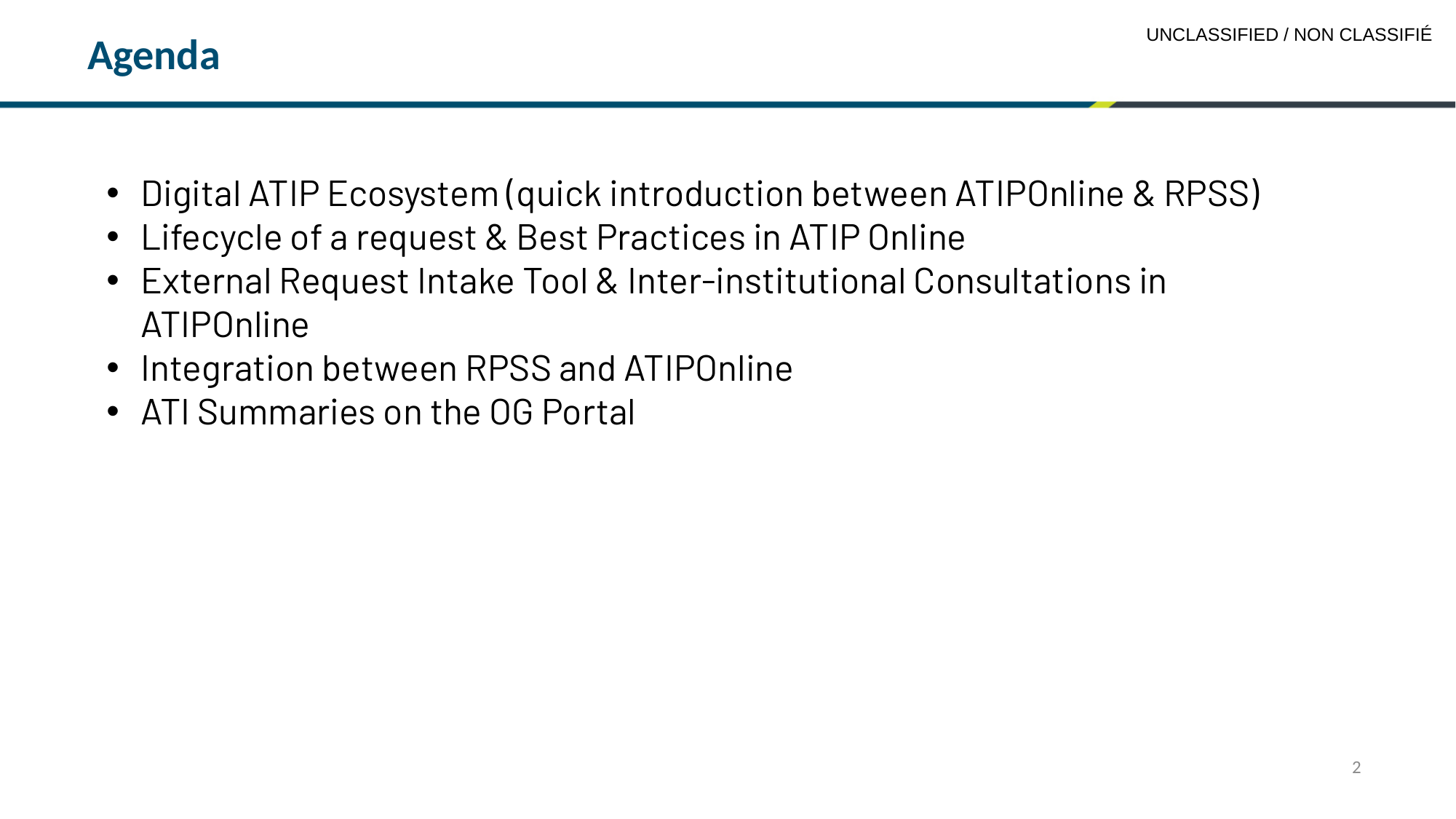

# Agenda

Digital ATIP Ecosystem (quick introduction between ATIPOnline & RPSS)
Lifecycle of a request & Best Practices in ATIP Online
External Request Intake Tool & Inter-institutional Consultations in ATIPOnline
Integration between RPSS and ATIPOnline
ATI Summaries on the OG Portal

2